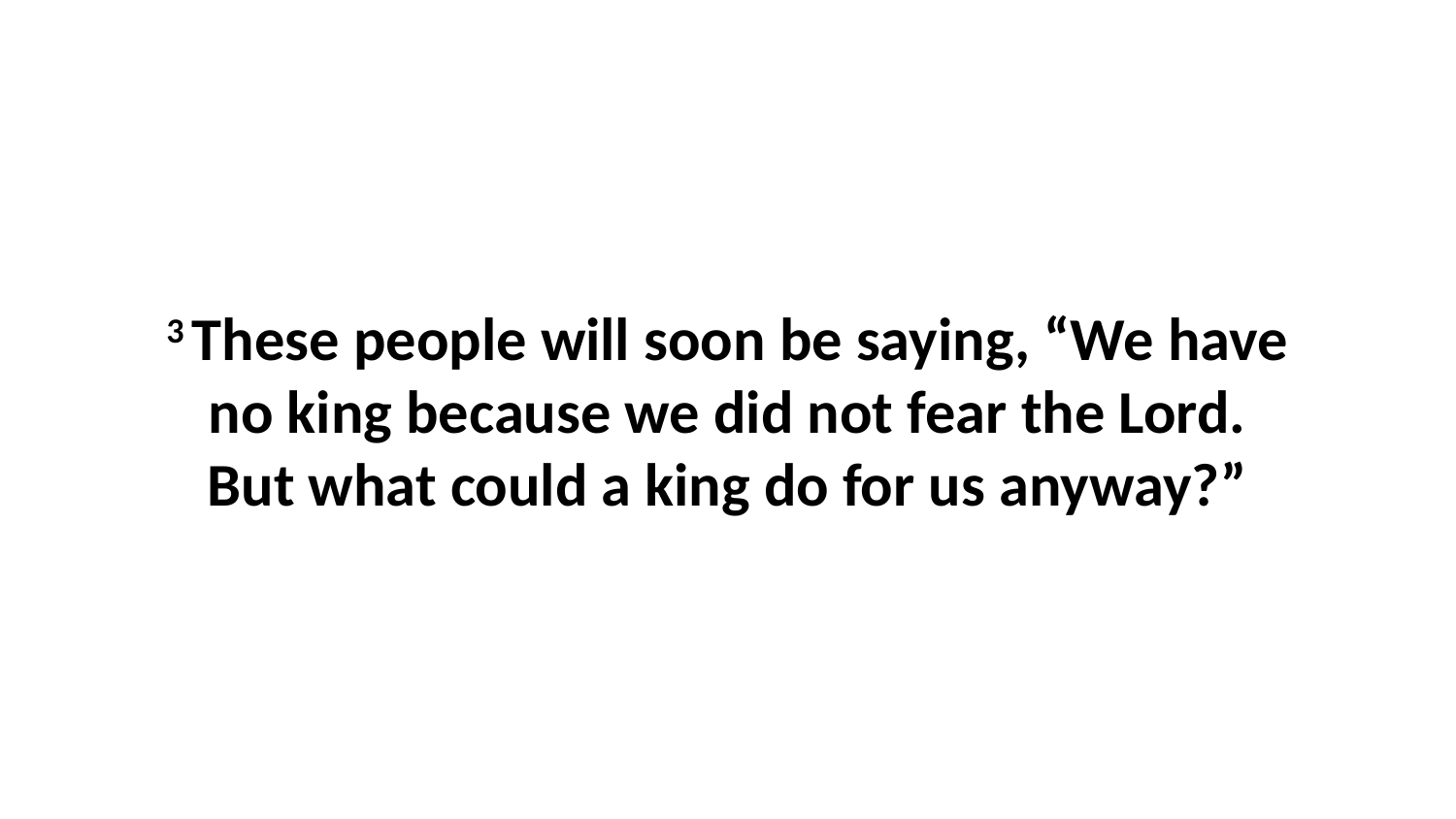

3 These people will soon be saying, “We have no king because we did not fear the Lord. But what could a king do for us anyway?”